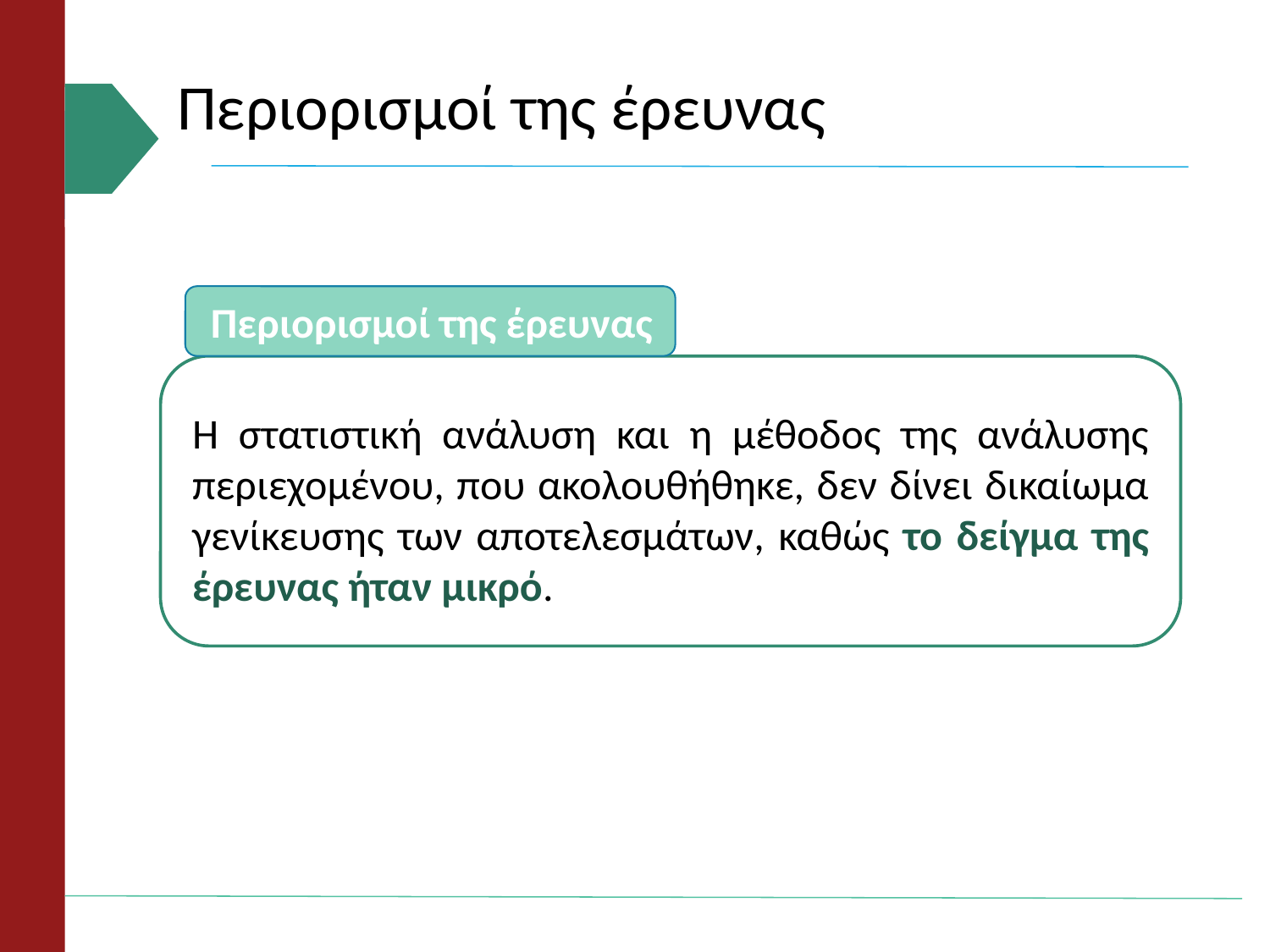

# Περιορισμοί της έρευνας
 Περιορισμοί της έρευνας

Η στατιστική ανάλυση και η μέθοδος της ανάλυσης περιεχομένου, που ακολουθήθηκε, δεν δίνει δικαίωμα γενίκευσης των αποτελεσμάτων, καθώς το δείγμα της έρευνας ήταν μικρό.